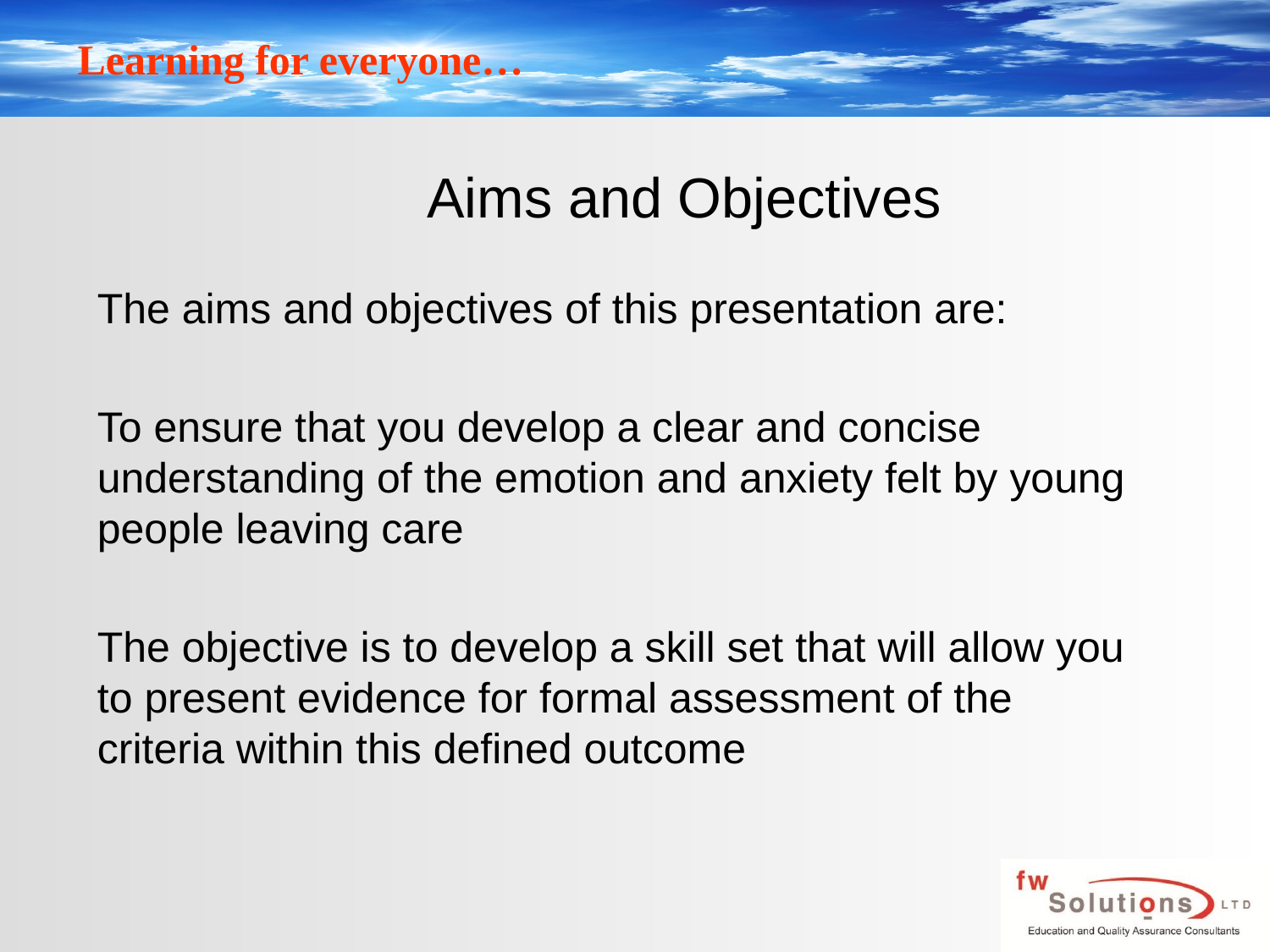

# Aims and Objectives
The aims and objectives of this presentation are:

To ensure that you develop a clear and concise understanding of the emotion and anxiety felt by young people leaving care

The objective is to develop a skill set that will allow you to present evidence for formal assessment of the criteria within this defined outcome